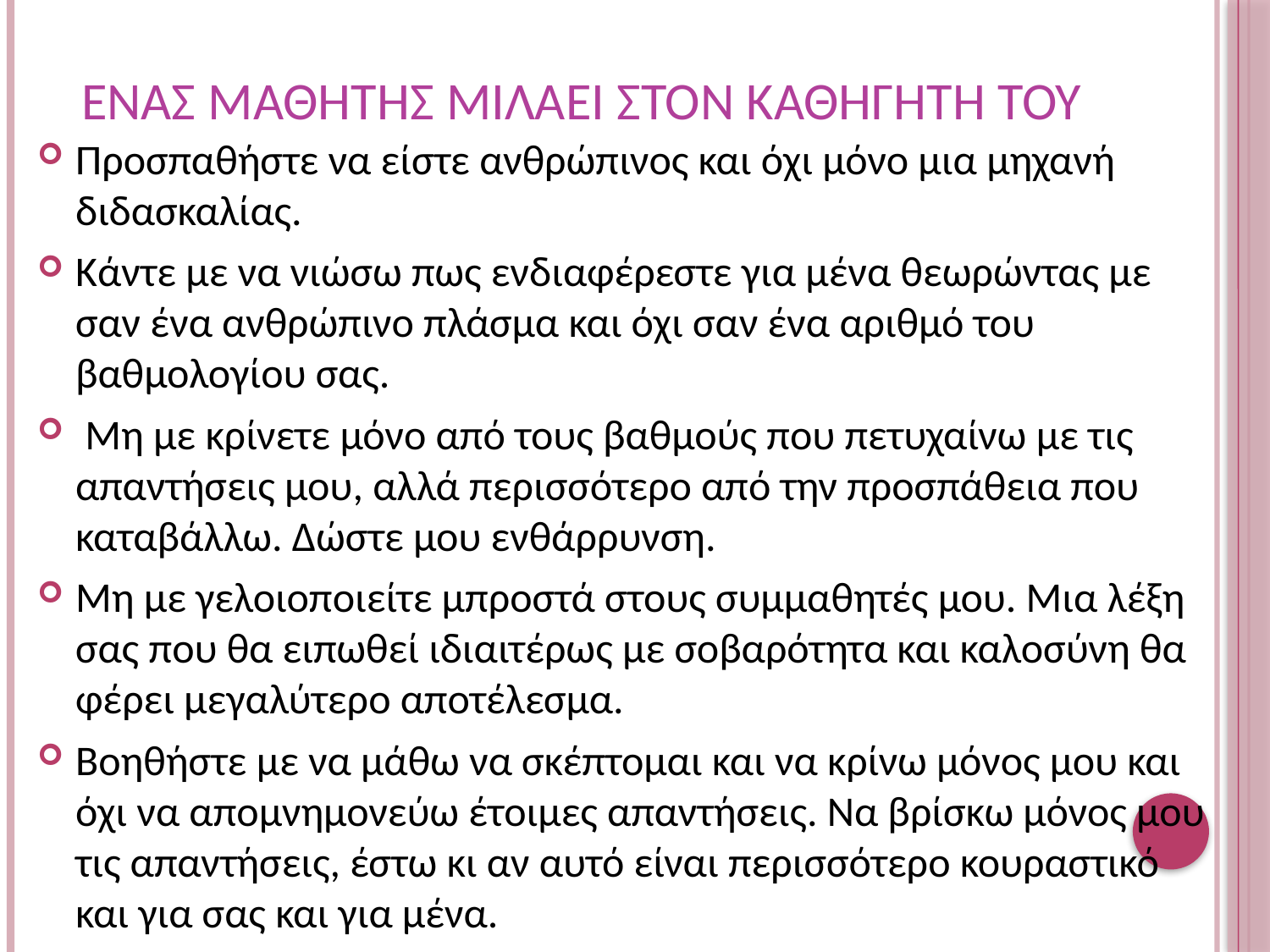

# ΕΝΑΣ ΜΑΘΗΤΗΣ ΜΙΛΑΕΙ ΣΤΟΝ ΚΑΘΗΓΗΤΗ ΤΟΥ
Προσπαθήστε να είστε ανθρώπινος και όχι μόνο μια μηχανή διδασκαλίας.
Κάντε με να νιώσω πως ενδιαφέρεστε για μένα θεωρώντας με σαν ένα ανθρώπινο πλάσμα και όχι σαν ένα αριθμό του βαθμολογίου σας.
 Μη με κρίνετε μόνο από τους βαθμούς που πετυχαίνω με τις απαντήσεις μου, αλλά περισσότερο από την προσπάθεια που καταβάλλω. Δώστε μου ενθάρρυνση.
Μη με γελοιοποιείτε μπροστά στους συμμαθητές μου. Μια λέξη σας που θα ειπωθεί ιδιαιτέρως με σοβαρότητα και καλοσύνη θα φέρει μεγαλύτερο αποτέλεσμα.
Βοηθήστε με να μάθω να σκέπτομαι και να κρίνω μόνος μου και όχι να απομνημονεύω έτοιμες απαντήσεις. Να βρίσκω μόνος μου τις απαντήσεις, έστω κι αν αυτό είναι περισσότερο κουραστικό και για σας και για μένα.